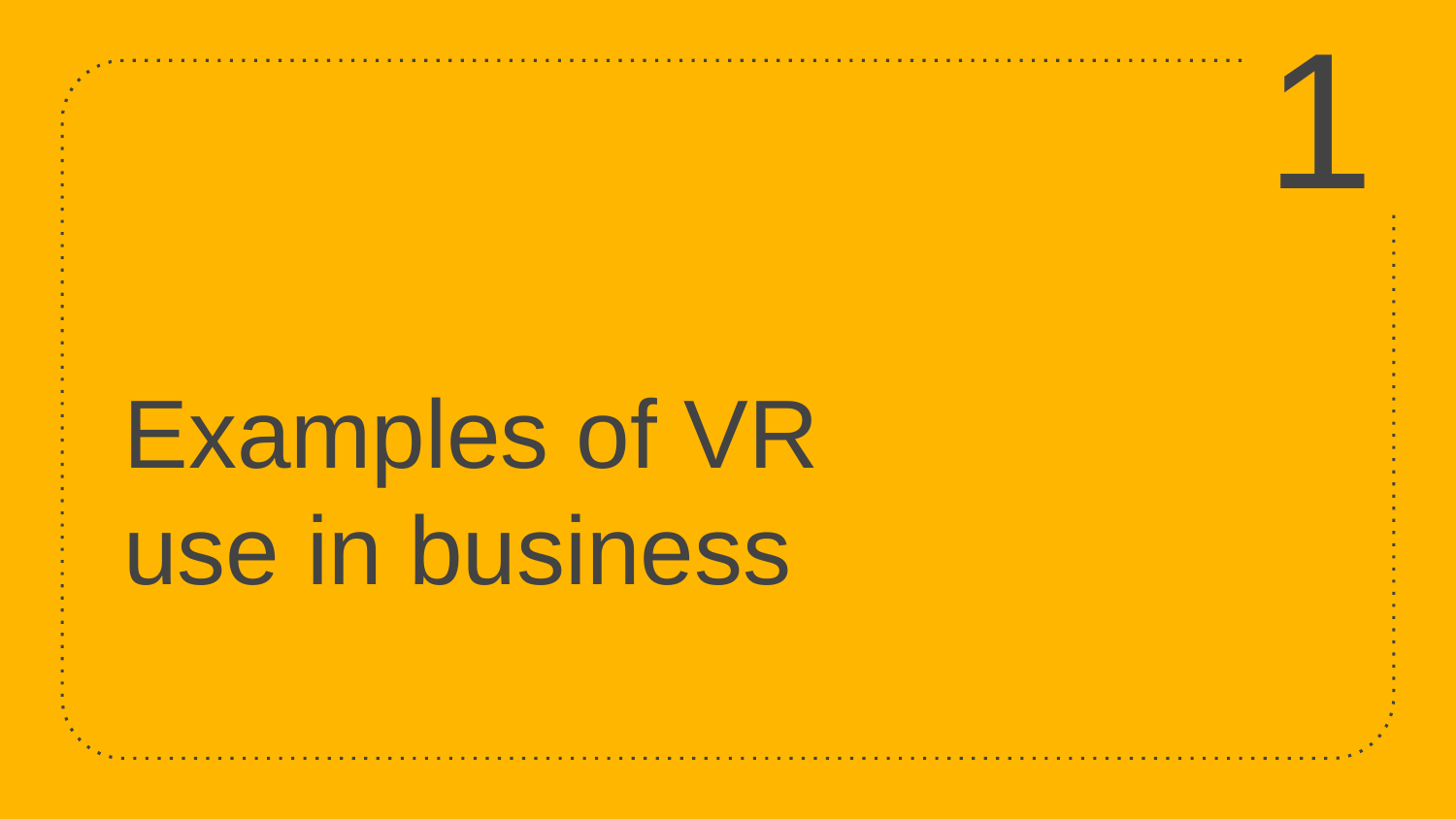

1
# Examples of VR use in business